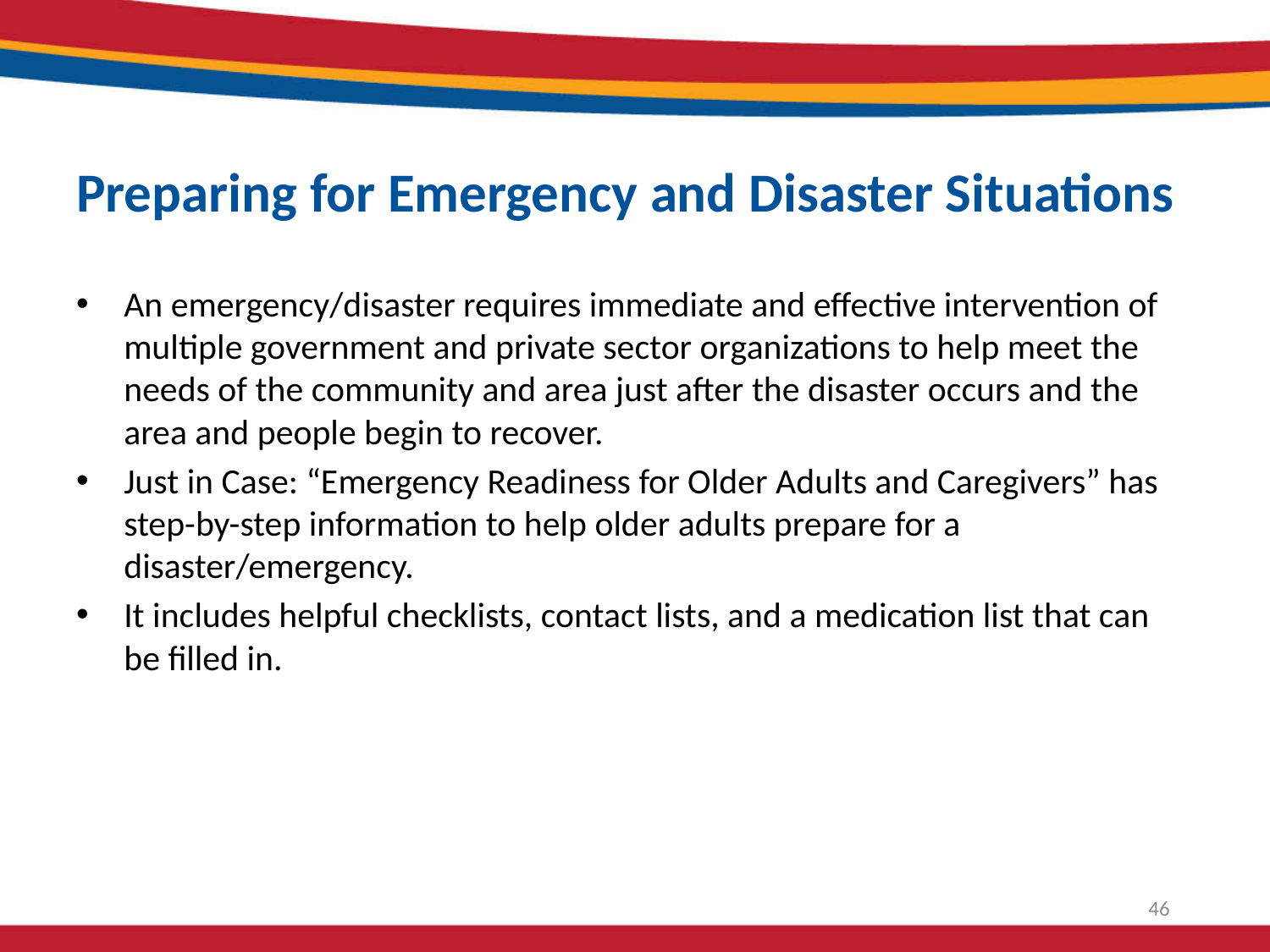

# Preparing for Emergency and Disaster Situations
An emergency/disaster requires immediate and effective intervention of multiple government and private sector organizations to help meet the needs of the community and area just after the disaster occurs and the area and people begin to recover.
Just in Case: “Emergency Readiness for Older Adults and Caregivers” has step-by-step information to help older adults prepare for a disaster/emergency.
It includes helpful checklists, contact lists, and a medication list that can be filled in.
46